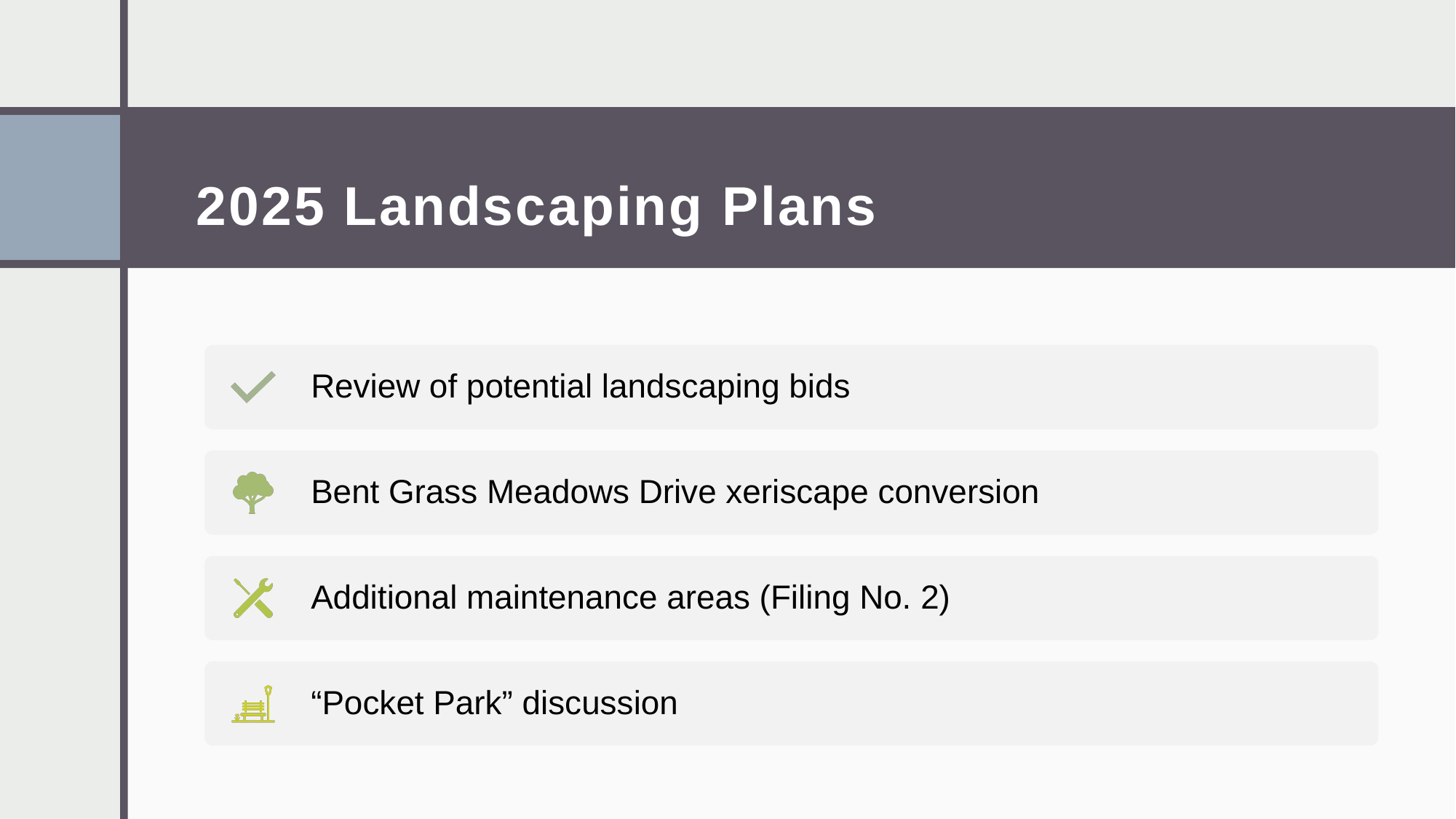

# 2025 Landscaping Plans

Review of potential landscaping bids
Bent Grass Meadows Drive xeriscape conversion
Additional maintenance areas (Filing No. 2)
“Pocket Park” discussion